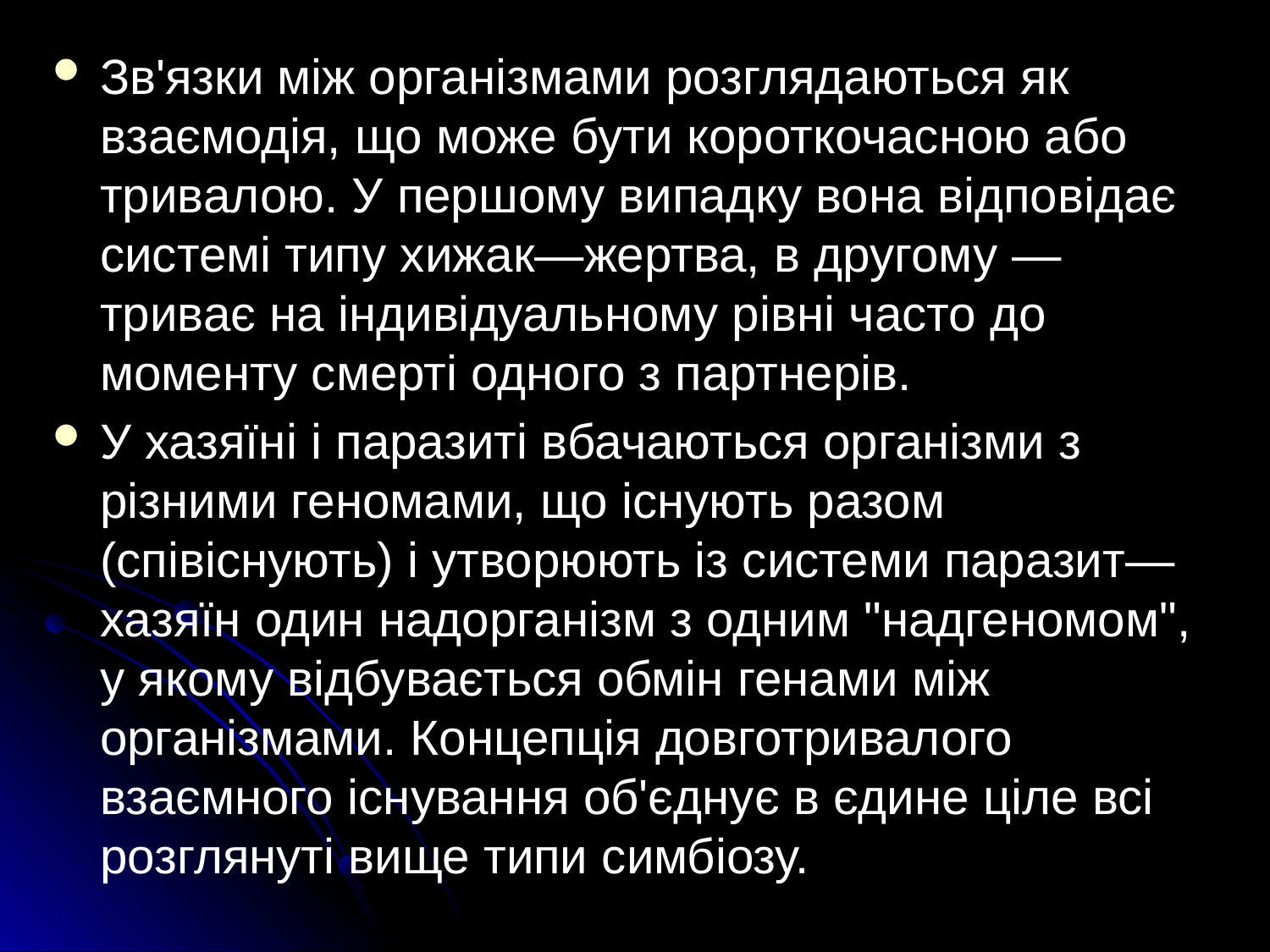

# Зв'язки між організмами розглядаються як взаємодія, що може бути короткочасною або тривалою. У першому випадку вона відповідає системі типу хижак—жертва, в другому — триває на індивідуальному рівні часто до моменту смерті одного з партнерів.
У хазяїні і паразиті вбачаються організми з різними геномами, що існують разом (співіснують) і утворюють із системи паразит—хазяїн один надорганізм з одним "надгеномом", у якому відбувається обмін генами між організмами. Концепція довготривалого взаємного існування об'єднує в єдине ціле всі розглянуті вище типи симбіозу.